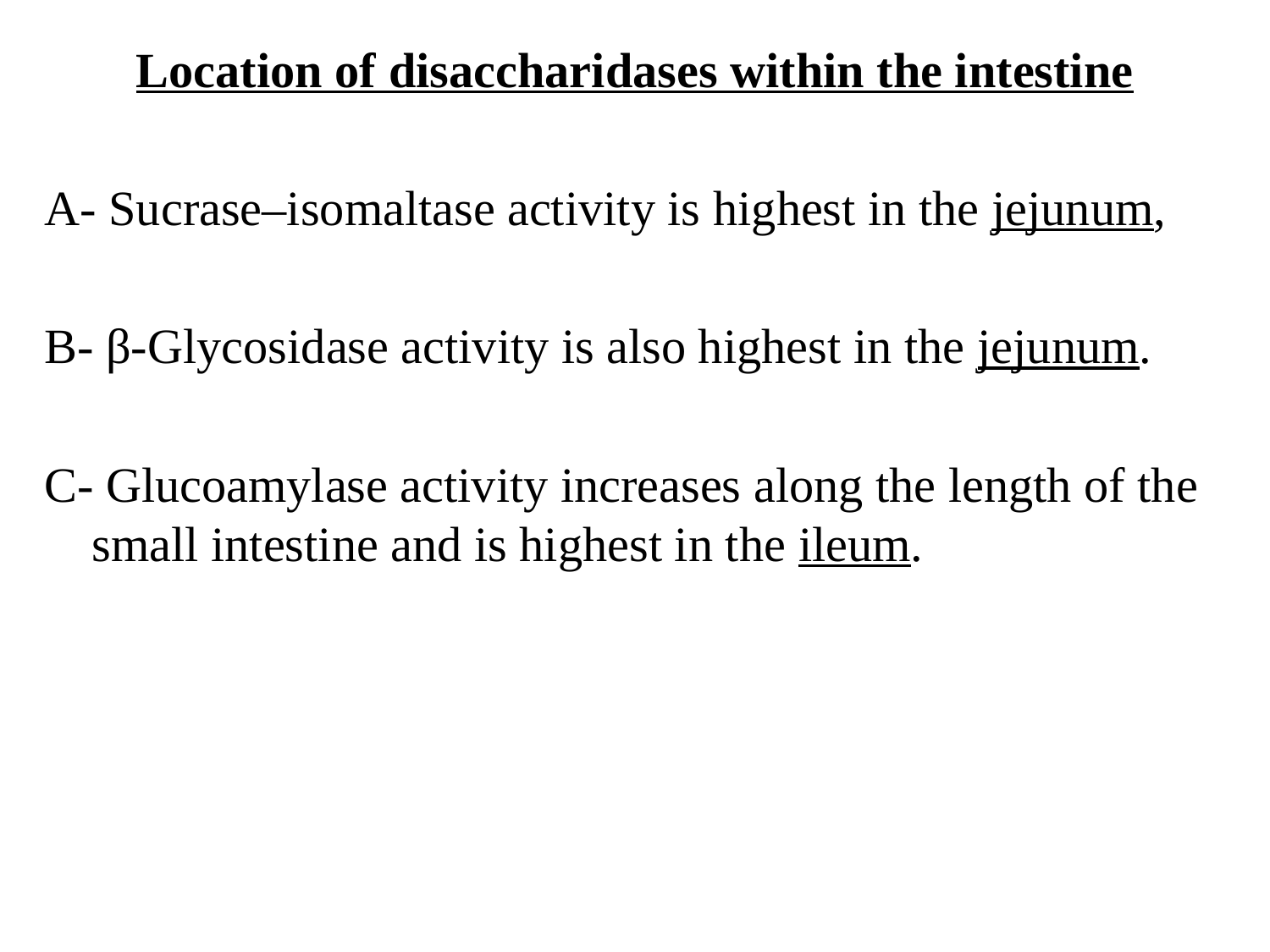

Location of disaccharidases within the intestine

A- Sucrase–isomaltase activity is highest in the jejunum,

B- β-Glycosidase activity is also highest in the jejunum.

C- Glucoamylase activity increases along the length of the small intestine and is highest in the ileum.